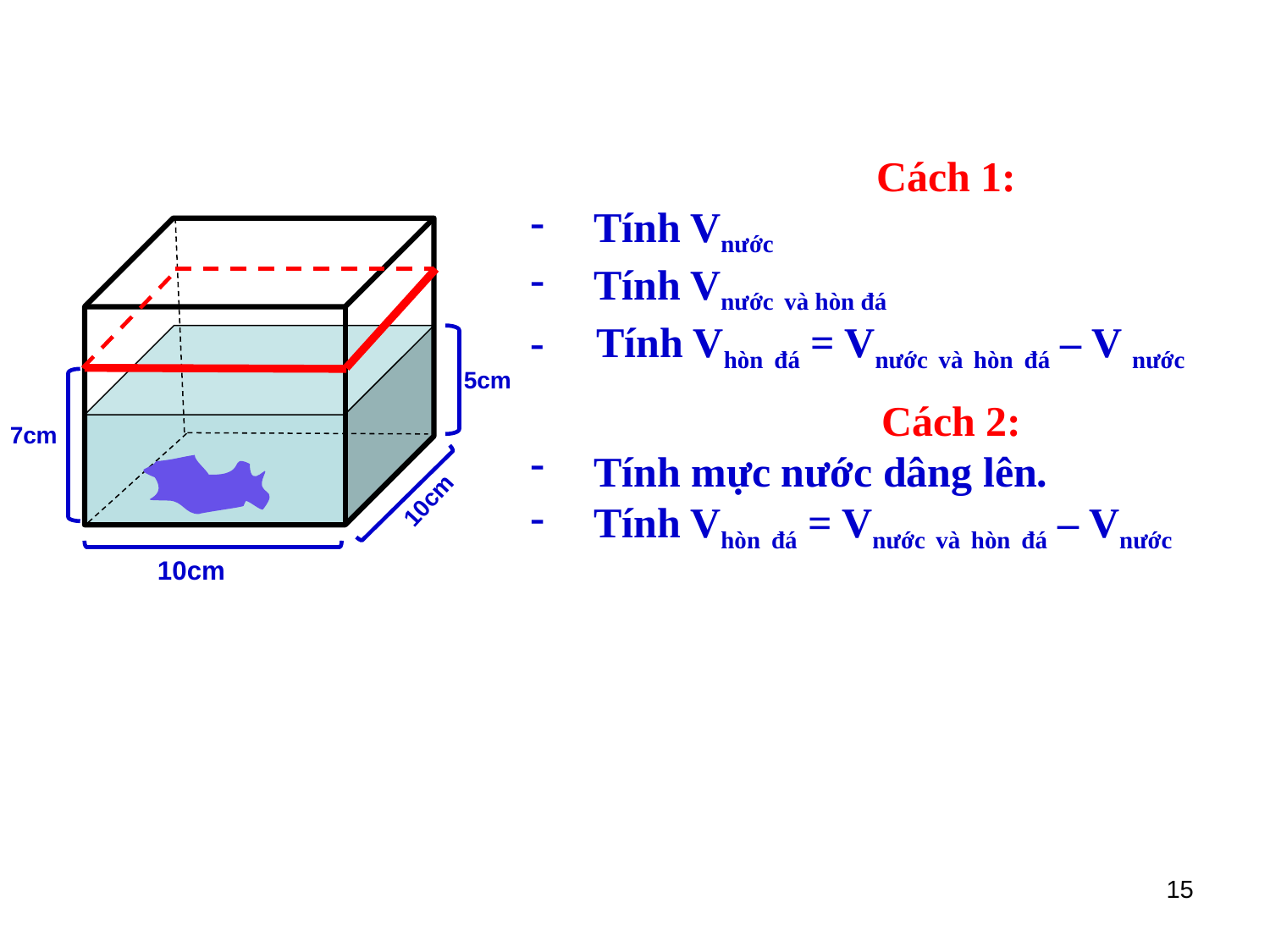

Cách 1:
Tính Vnước
Tính Vnước và hòn đá
-     Tính Vhòn đá = Vnước và hòn đá – V nước
Cách 2:
Tính mực nước dâng lên.
Tính Vhòn đá = Vnước và hòn đá – Vnước

5cm

7cm

10cm

10cm
15